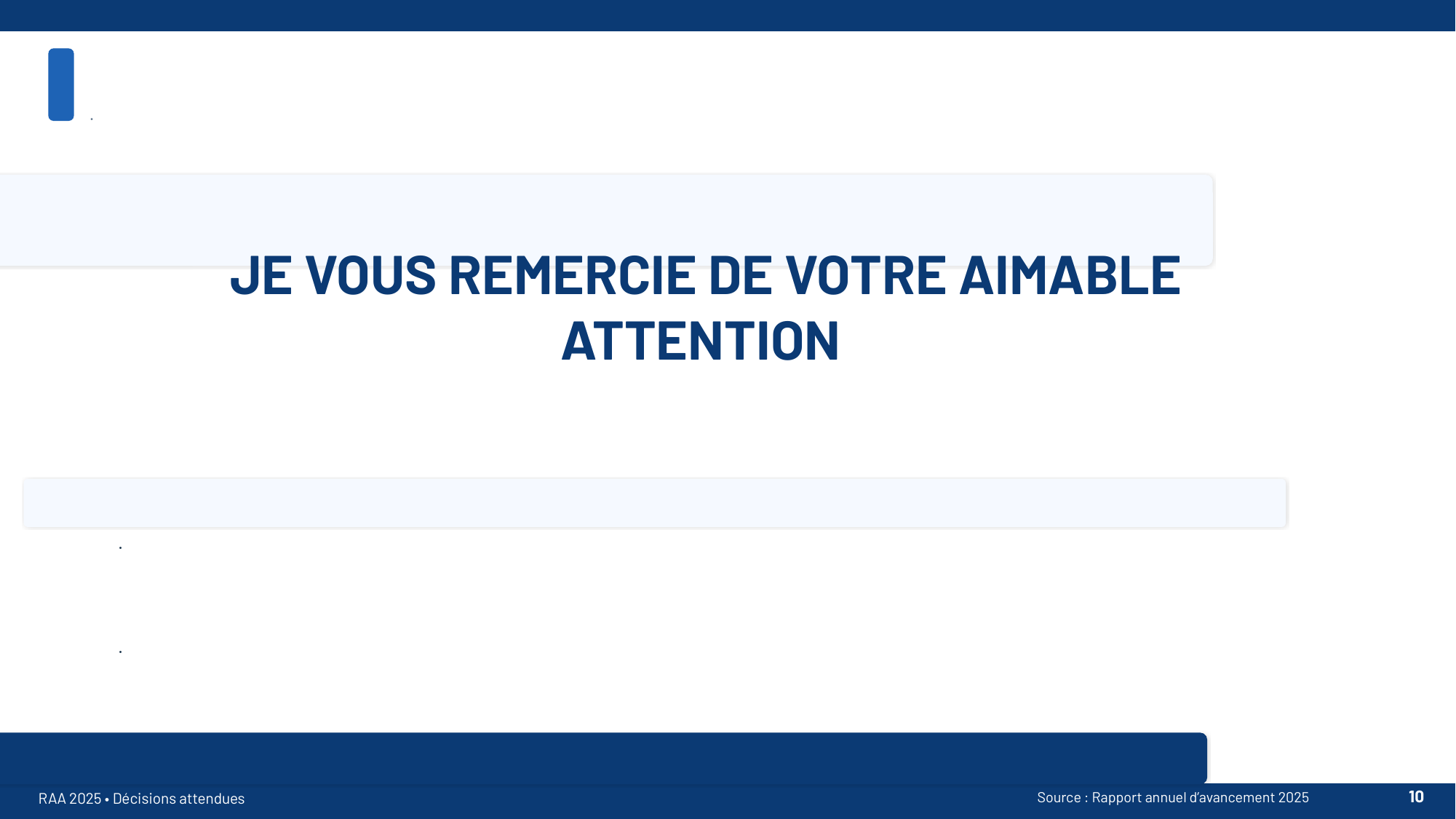

.

 JE VOUS REMERCIE DE VOTRE AIMABLE ATTENTION

.

.

10
RAA 2025 • Décisions attendues
Source : Rapport annuel d’avancement 2025